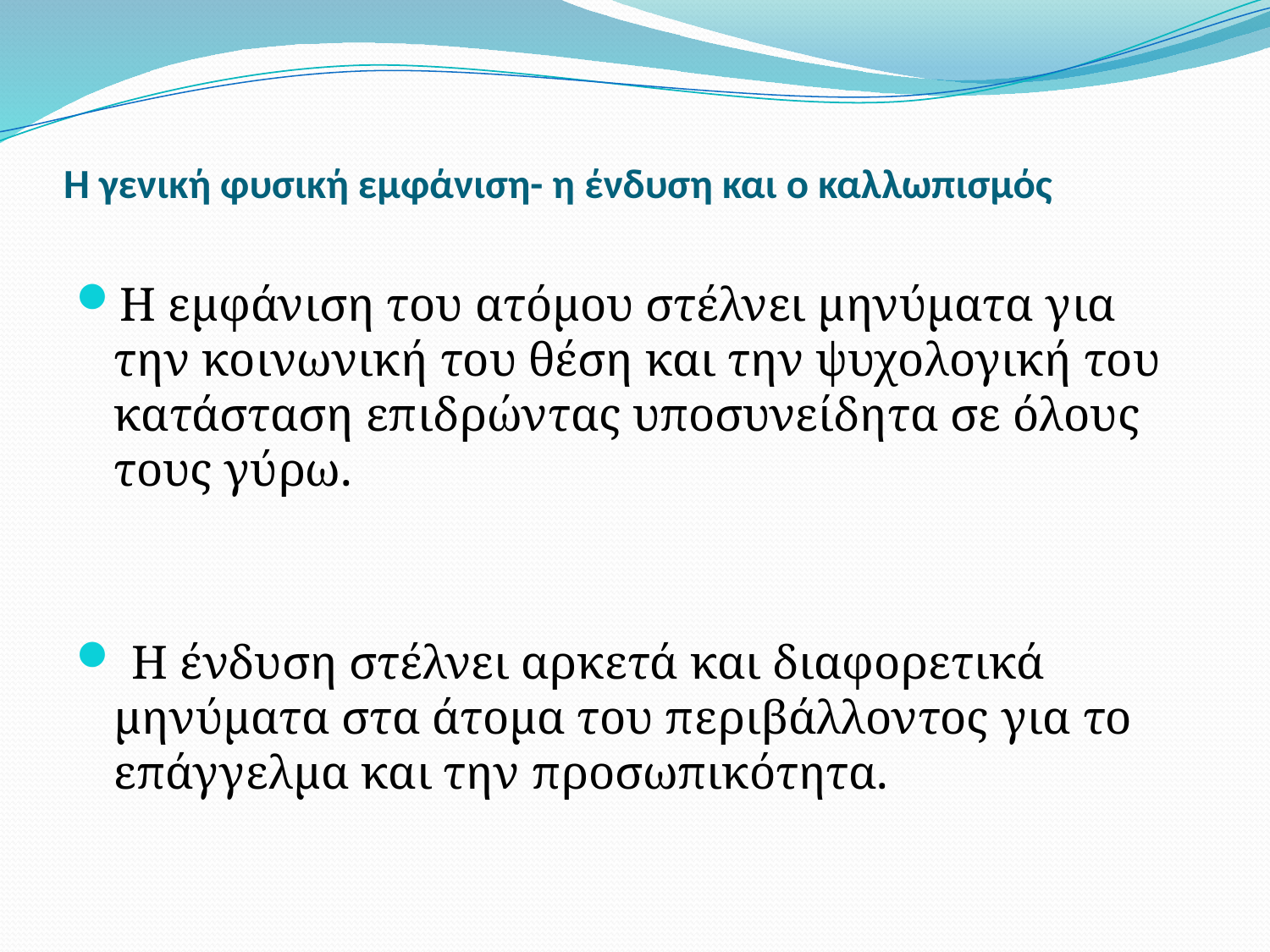

# Η γενική φυσική εμφάνιση- η ένδυση και ο καλλωπισμός
Η εμφάνιση του ατόμου στέλνει μηνύματα για την κοινωνική του θέση και την ψυχολογική του κατάσταση επιδρώντας υποσυνείδητα σε όλους τους γύρω.

 Η ένδυση στέλνει αρκετά και διαφορετικά μηνύματα στα άτομα του περιβάλλοντος για το επάγγελμα και την προσωπικότητα.